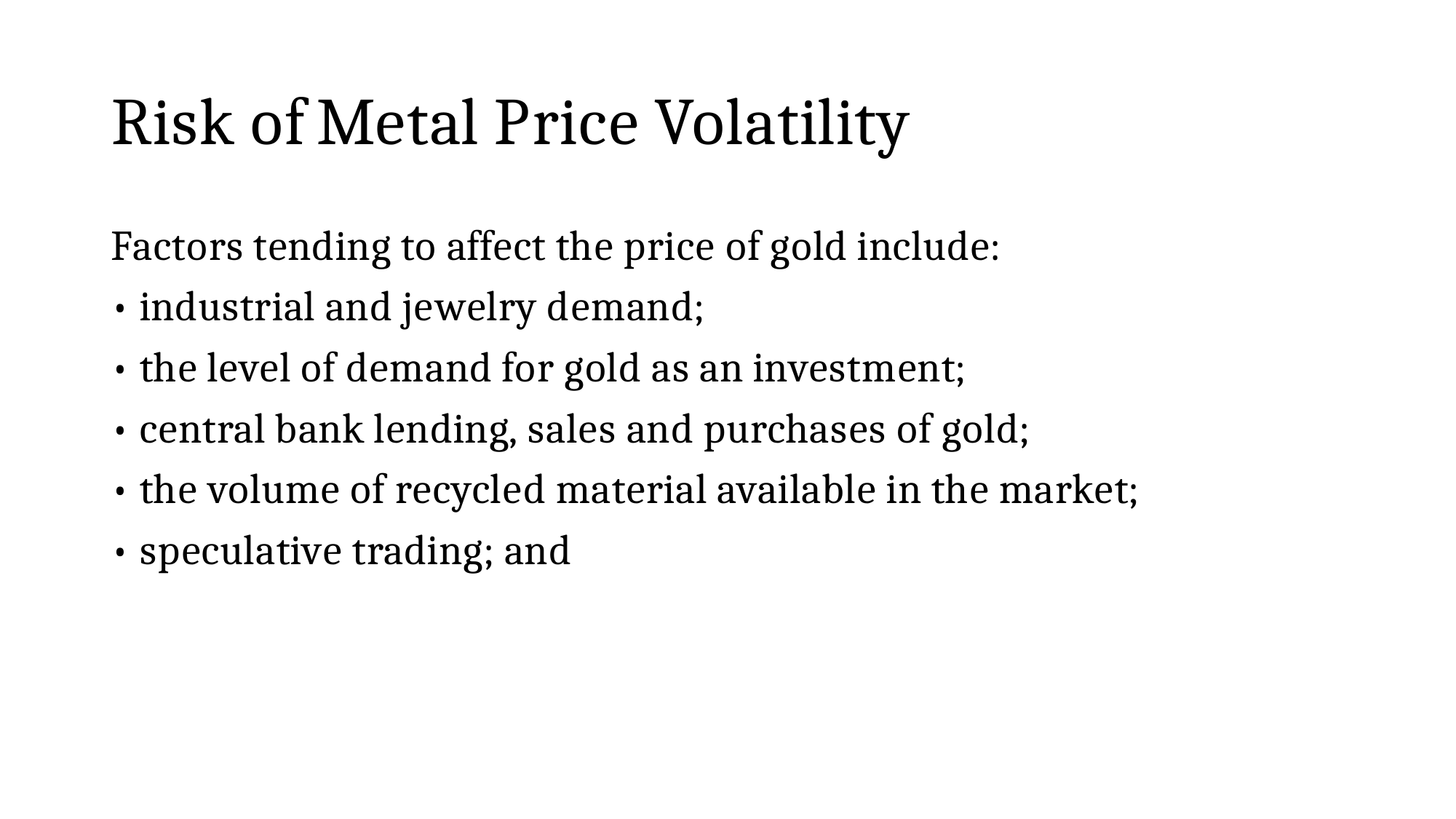

# Risk of Metal Price Volatility
Factors tending to affect the price of gold include:
• industrial and jewelry demand;
• the level of demand for gold as an investment;
• central bank lending, sales and purchases of gold;
• the volume of recycled material available in the market;
• speculative trading; and